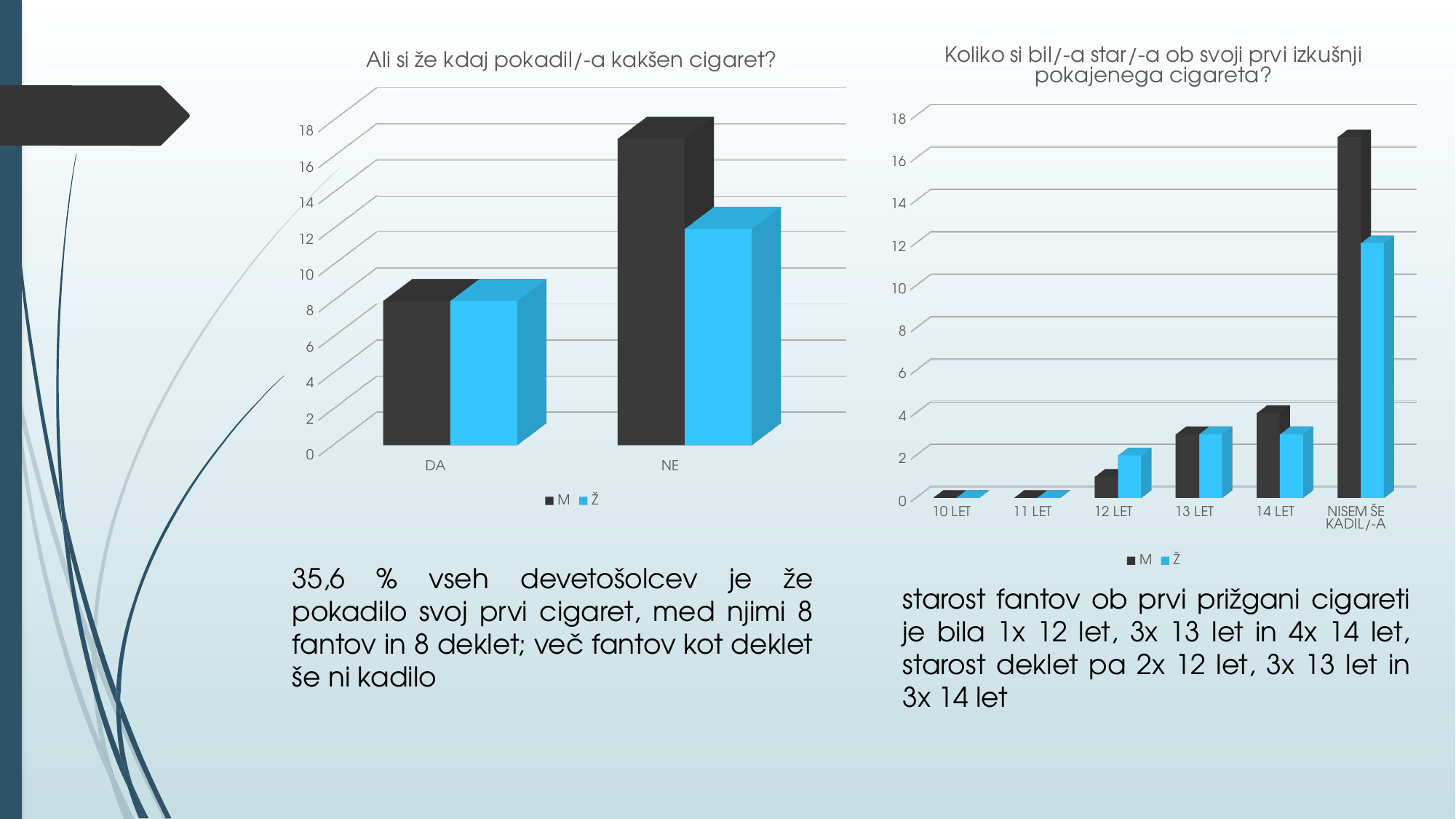

[unsupported chart]

[unsupported chart]

35,6 % vseh devetošolcev je že pokadilo svoj prvi cigaret, med njimi 8 fantov in 8 deklet; več fantov kot deklet še ni kadilo
starost fantov ob prvi prižgani cigareti je bila 1x 12 let, 3x 13 let in 4x 14 let, starost deklet pa 2x 12 let, 3x 13 let in 3x 14 let